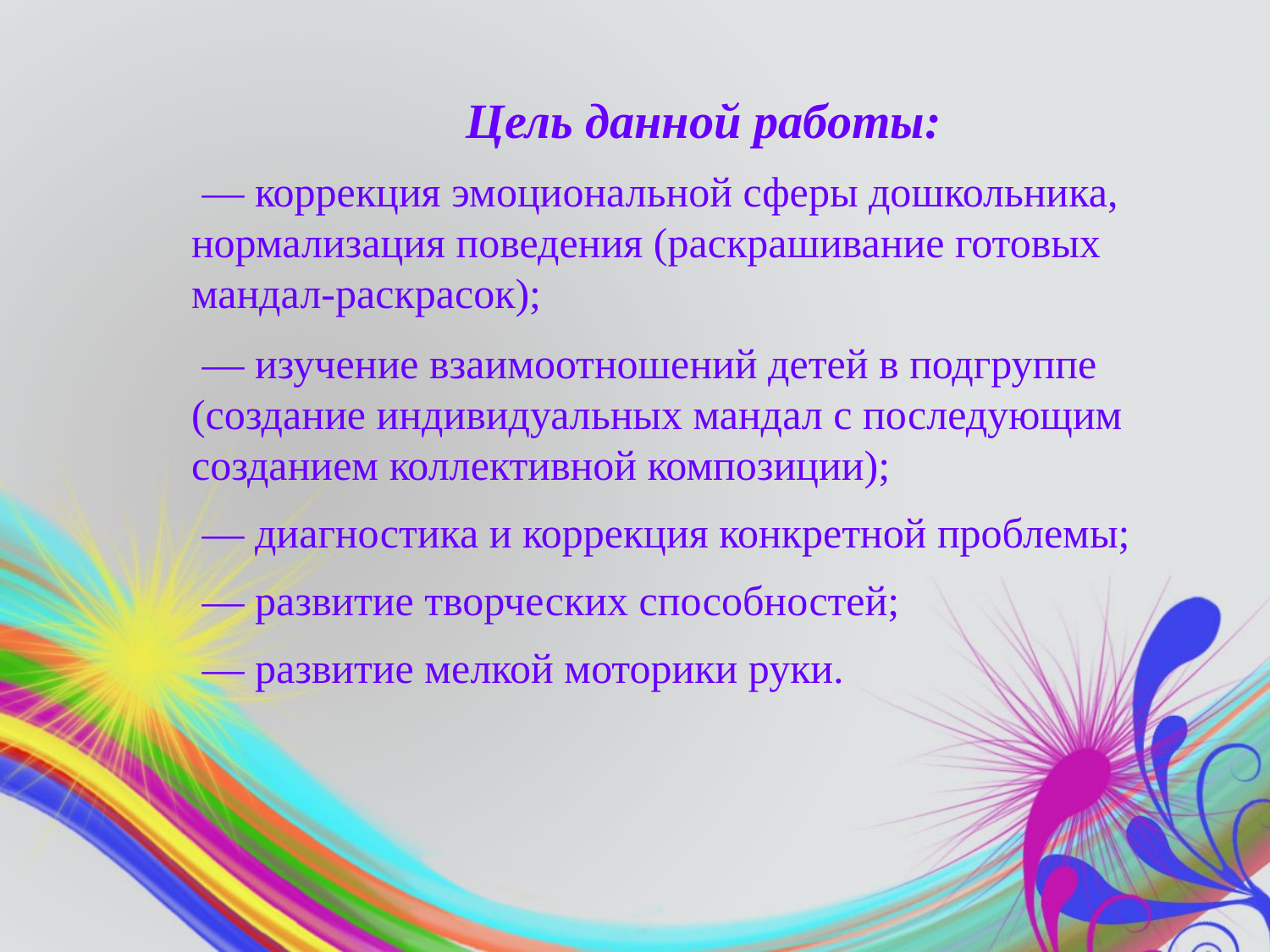

#
                          Цель данной работы:

 — коррекция эмоциональной сферы дошкольника, нормализация поведения (раскрашивание готовых мандал-раскрасок);

 — изучение взаимоотношений детей в подгруппе (создание индивидуальных мандал с последующим созданием коллективной композиции);

 — диагностика и коррекция конкретной проблемы;

 — развитие творческих способностей;

 — развитие мелкой моторики руки.